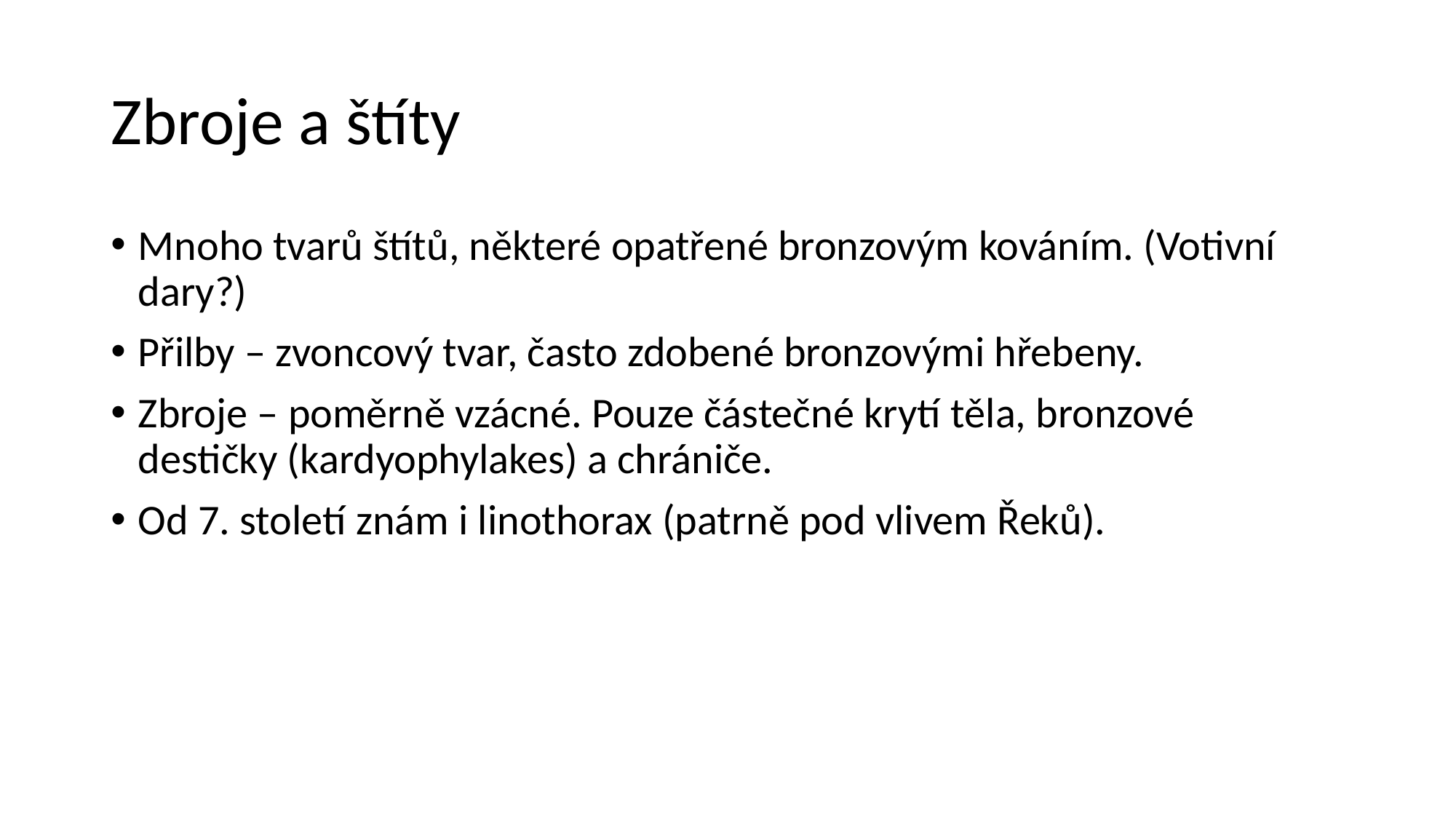

# Zbroje a štíty
Mnoho tvarů štítů, některé opatřené bronzovým kováním. (Votivní dary?)
Přilby – zvoncový tvar, často zdobené bronzovými hřebeny.
Zbroje – poměrně vzácné. Pouze částečné krytí těla, bronzové destičky (kardyophylakes) a chrániče.
Od 7. století znám i linothorax (patrně pod vlivem Řeků).